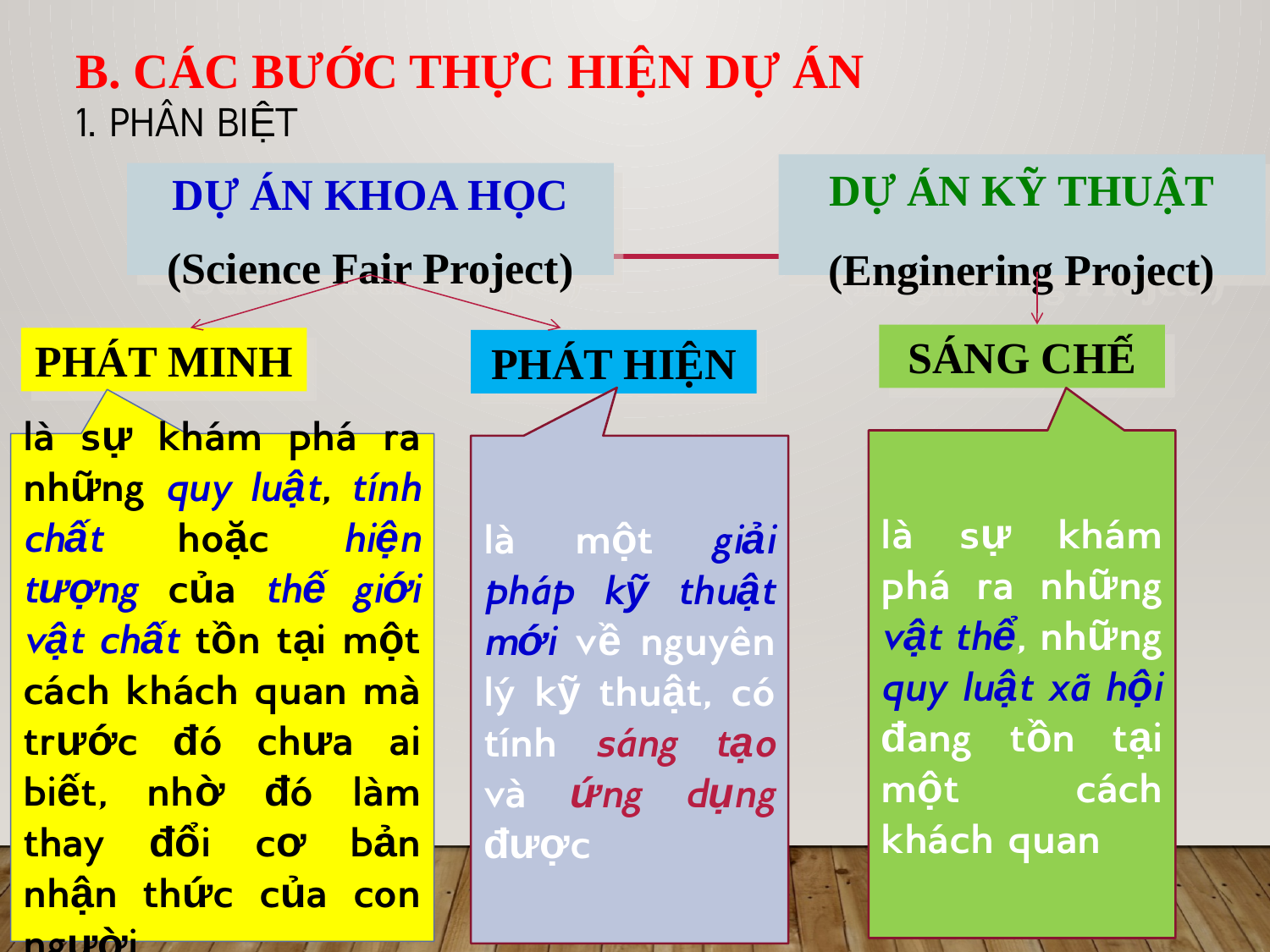

B. CÁC BƯỚC THỰC HIỆN DỰ ÁN
# 1. Phân biệt
DỰ ÁN KỸ THUẬT
(Enginering Project)
DỰ ÁN KHOA HỌC
(Science Fair Project)
SÁNG CHẾ
PHÁT MINH
PHÁT HIỆN
là sự khám phá ra những vật thể, những quy luật xã hội đang tồn tại một cách khách quan
là sự khám phá ra những quy luật, tính chất hoặc hiện tượng của thế giới vật chất tồn tại một cách khách quan mà trước đó chưa ai biết, nhờ đó làm thay đổi cơ bản nhận thức của con người.
là một giải pháp kỹ thuật mới về nguyên lý kỹ thuật, có tính sáng tạo và ứng dụng được